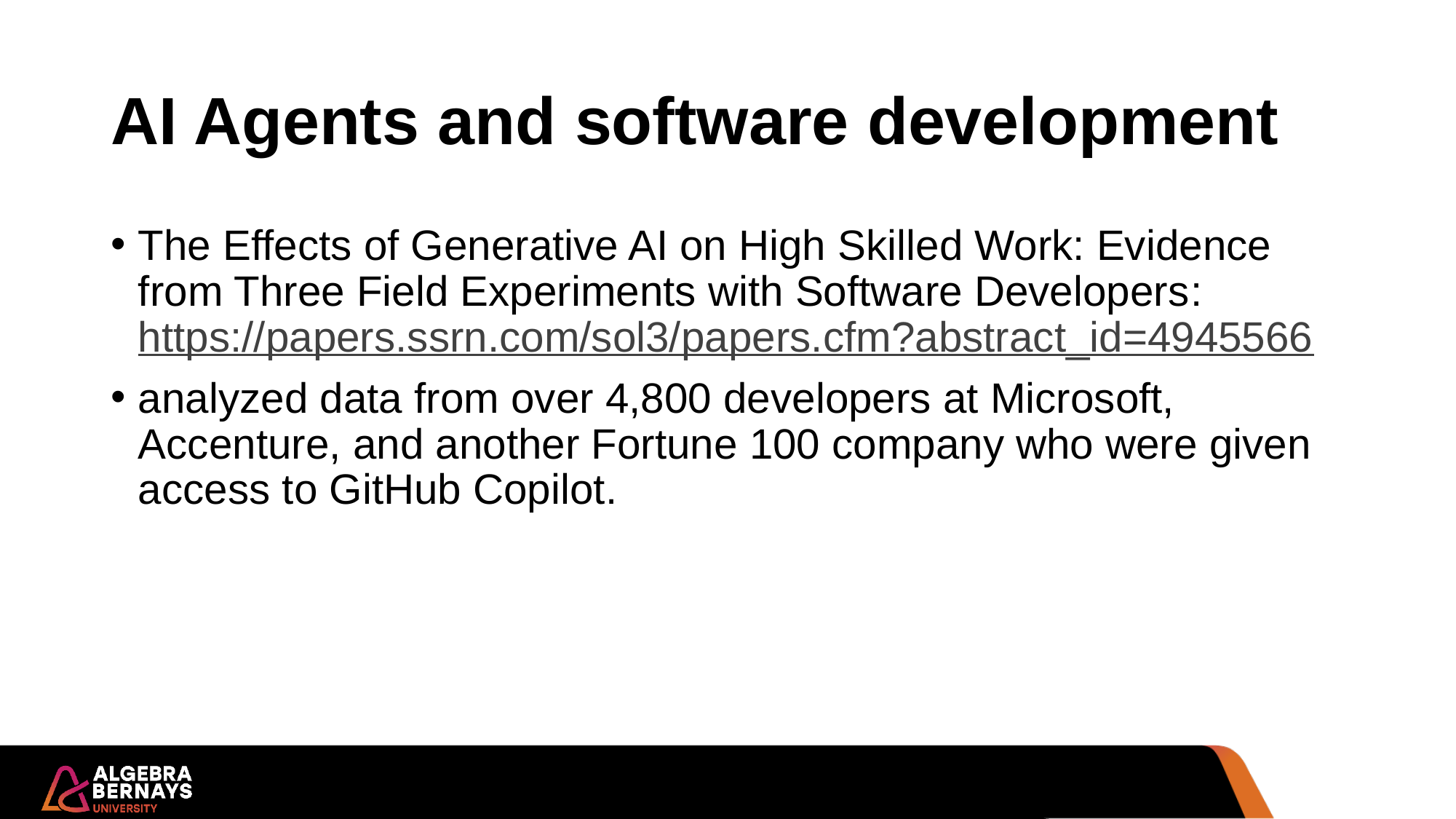

# AI Agents and software development
The Effects of Generative AI on High Skilled Work: Evidence from Three Field Experiments with Software Developers: https://papers.ssrn.com/sol3/papers.cfm?abstract_id=4945566
analyzed data from over 4,800 developers at Microsoft, Accenture, and another Fortune 100 company who were given access to GitHub Copilot.